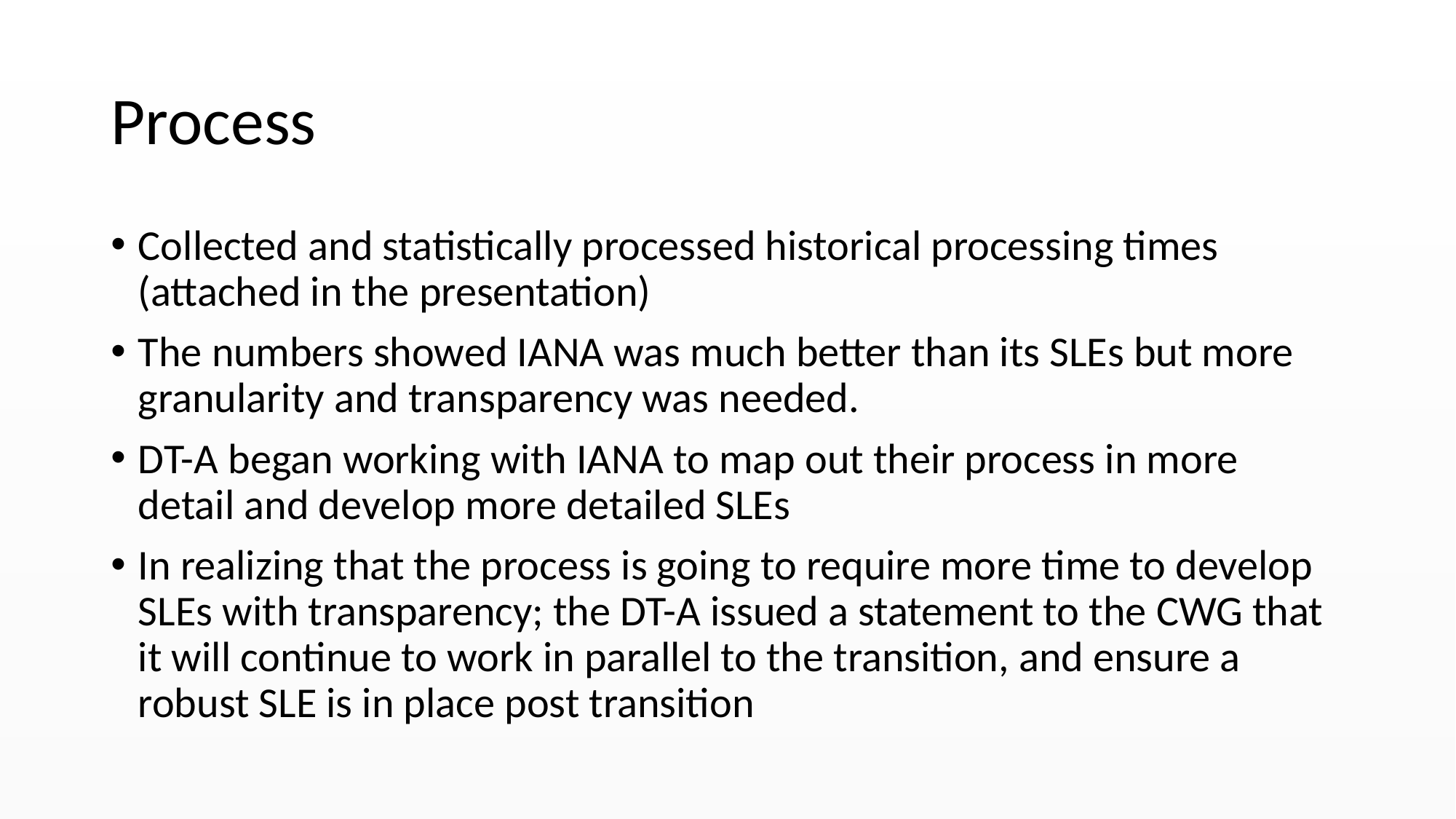

# Process
Collected and statistically processed historical processing times (attached in the presentation)
The numbers showed IANA was much better than its SLEs but more granularity and transparency was needed.
DT-A began working with IANA to map out their process in more detail and develop more detailed SLEs
In realizing that the process is going to require more time to develop SLEs with transparency; the DT-A issued a statement to the CWG that it will continue to work in parallel to the transition, and ensure a robust SLE is in place post transition